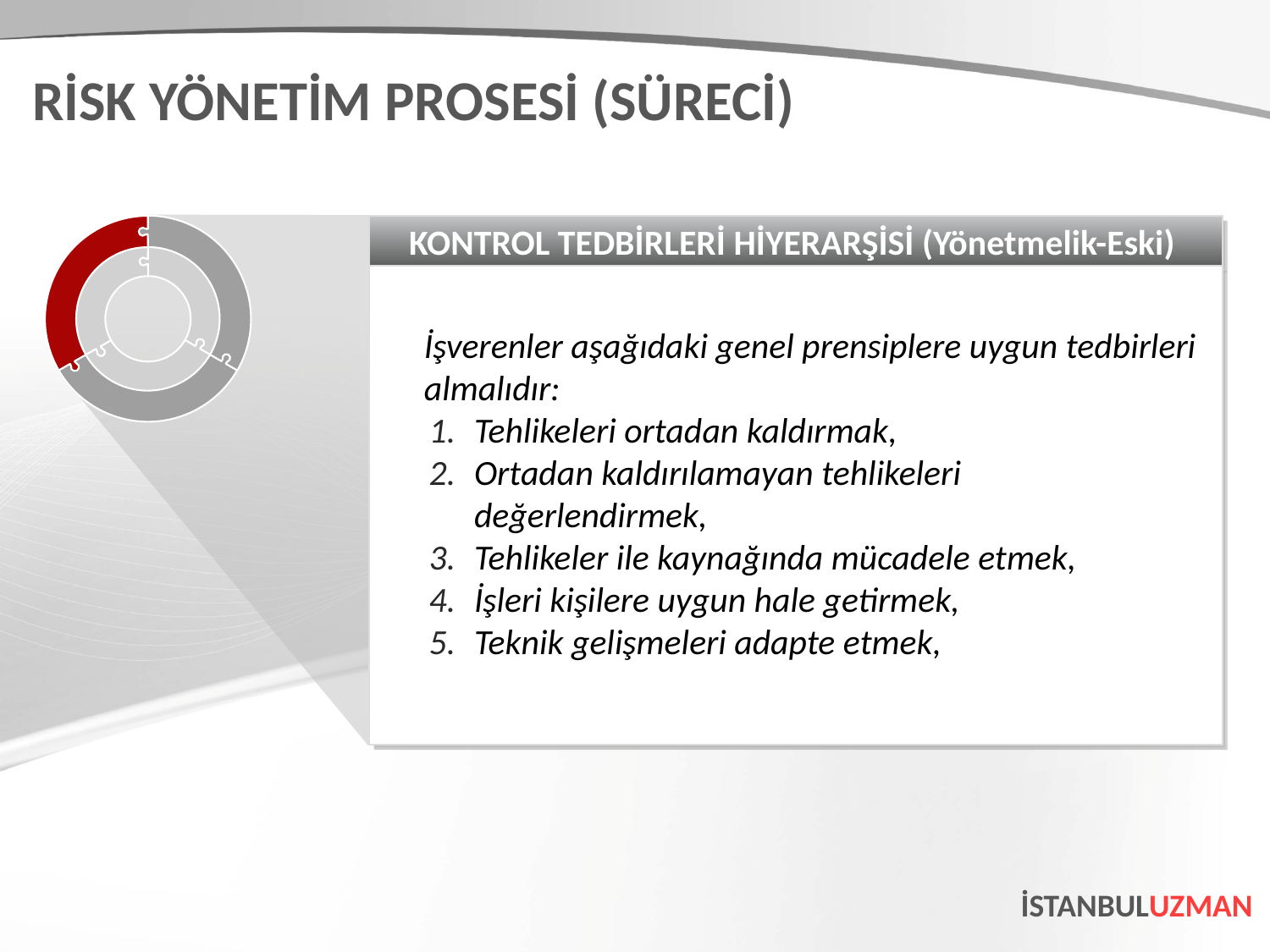

RİSK YÖNETİM PROSESİ (SÜRECİ)

KONTROL TEDBİRLERİ HİYERARŞİSİ (Yönetmelik-Eski)

İşverenler aşağıdaki genel prensiplere uygun tedbirleri almalıdır:
Tehlikeleri ortadan kaldırmak,
Ortadan kaldırılamayan tehlikeleri değerlendirmek,
Tehlikeler ile kaynağında mücadele etmek,
İşleri kişilere uygun hale getirmek,
Teknik gelişmeleri adapte etmek,
İSTANBULUZMAN